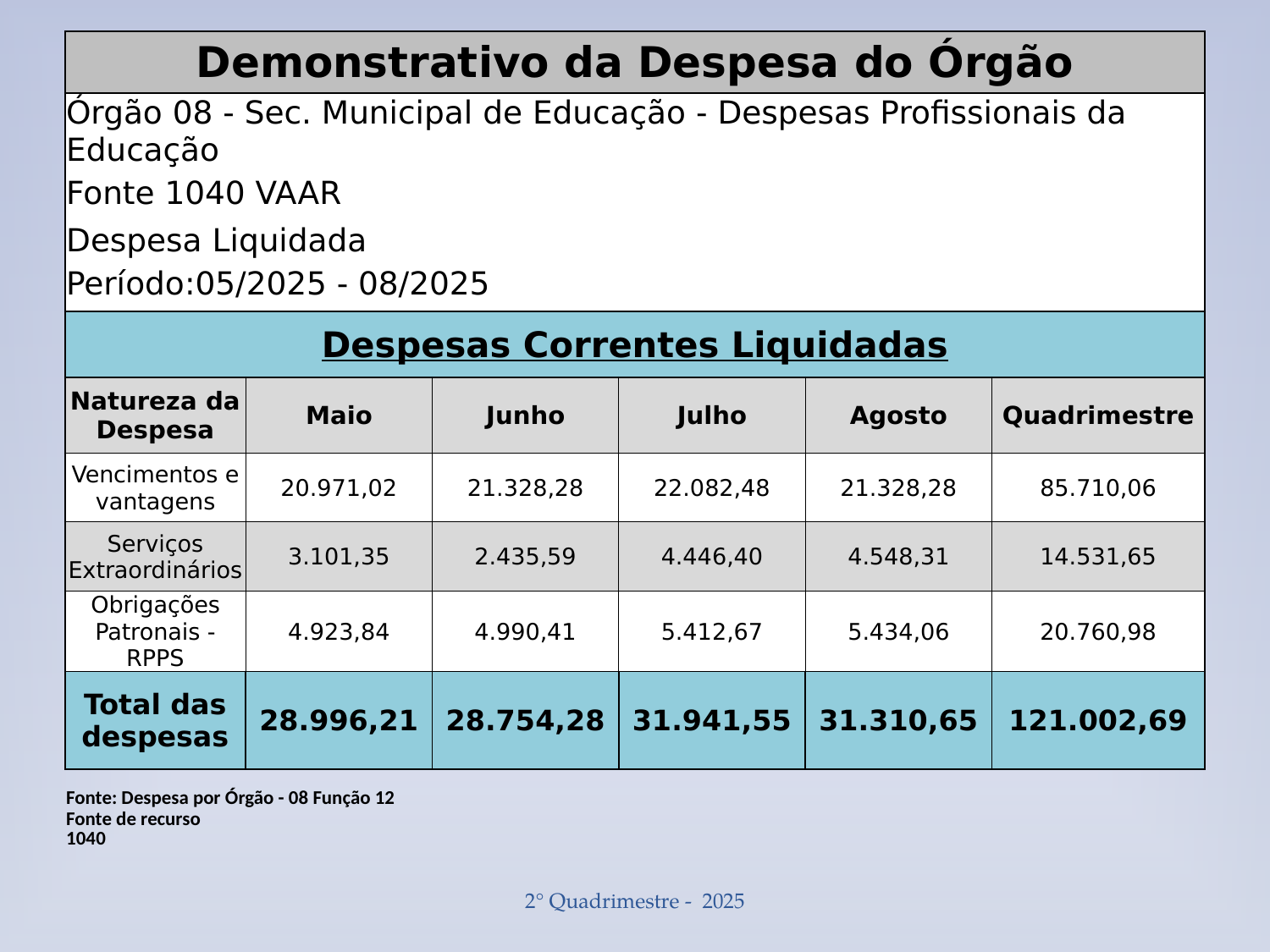

| Demonstrativo da Despesa do Órgão |  |  |  |  |  |
| --- | --- | --- | --- | --- | --- |
| Órgão 08 - Sec. Municipal de Educação - Despesas Profissionais da Educação |  |  |  |  |  |
| Fonte 1040 VAAR |  |  |  |  |  |
| Despesa Liquidada |  |  |  |  |  |
| Período:05/2025 - 08/2025 |  |  |  |  |  |
| Despesas Correntes Liquidadas |  |  |  |  |  |
| Natureza da Despesa | Maio | Junho | Julho | Agosto | Quadrimestre |
| Vencimentos e vantagens | 20.971,02 | 21.328,28 | 22.082,48 | 21.328,28 | 85.710,06 |
| Serviços Extraordinários | 3.101,35 | 2.435,59 | 4.446,40 | 4.548,31 | 14.531,65 |
| Obrigações Patronais - RPPS | 4.923,84 | 4.990,41 | 5.412,67 | 5.434,06 | 20.760,98 |
| Total das despesas | 28.996,21 | 28.754,28 | 31.941,55 | 31.310,65 | 121.002,69 |
| Fonte: Despesa por Órgão - 08 Função 12 |  |  |  |  |  |
| Fonte de recurso 1040 |  |  |  |  |  |

2° Quadrimestre -  2025